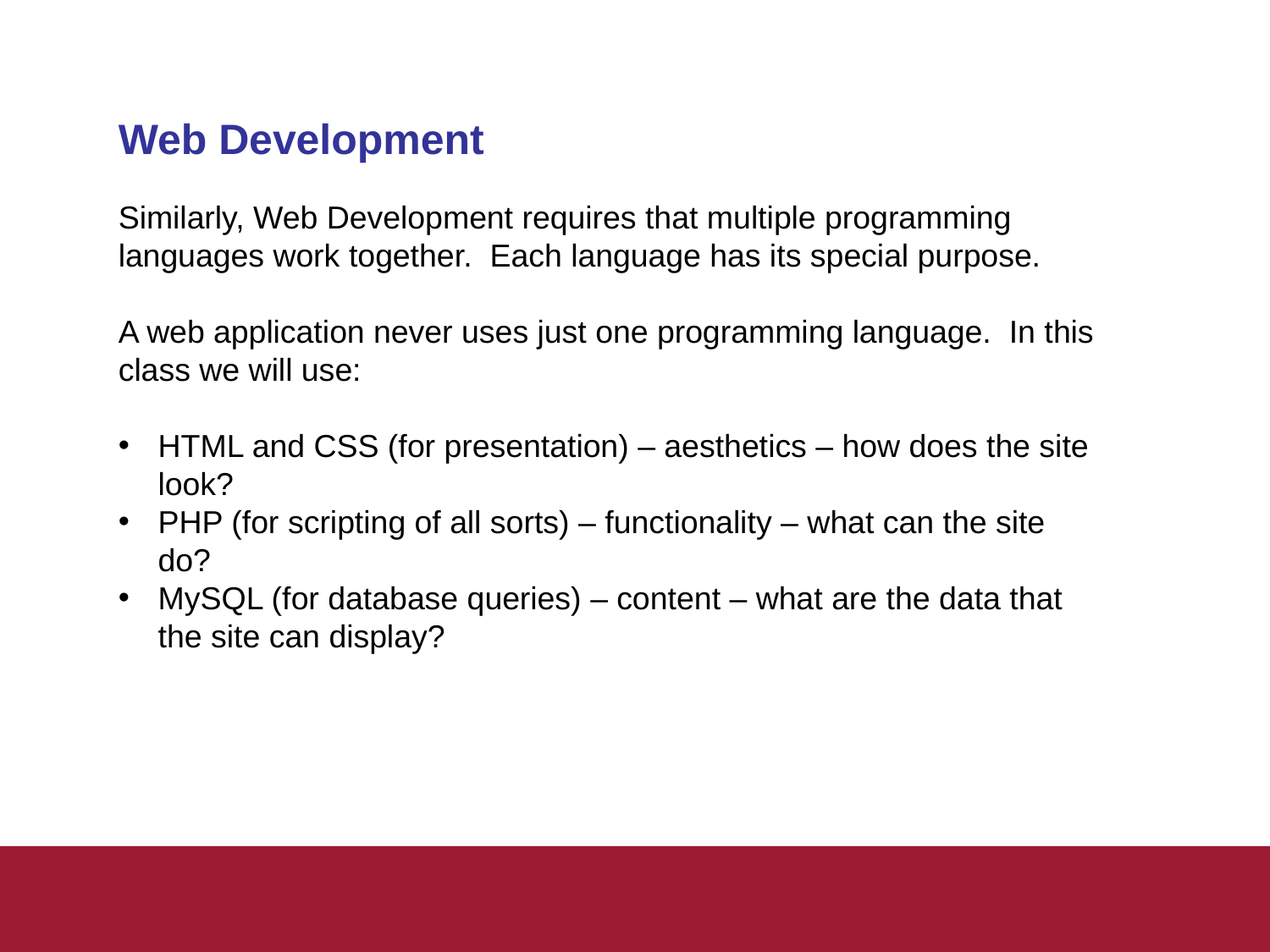

#
Web Development
Similarly, Web Development requires that multiple programming languages work together.  Each language has its special purpose.

A web application never uses just one programming language.  In this class we will use:

HTML and CSS (for presentation) – aesthetics – how does the site look?
PHP (for scripting of all sorts) – functionality – what can the site do?
MySQL (for database queries) – content – what are the data that the site can display?